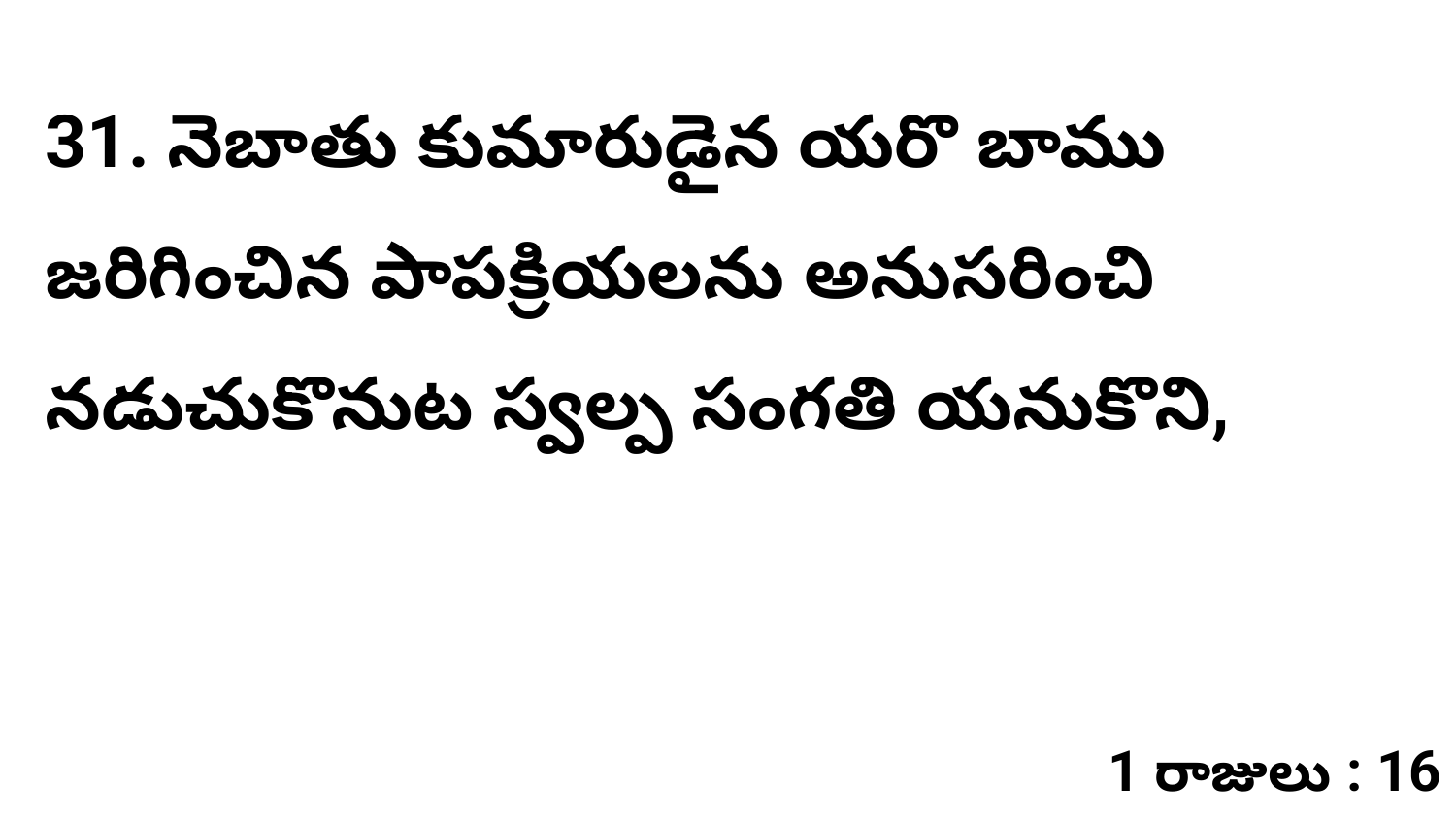

31. ​​నెబాతు కుమారుడైన యరొ బాము జరిగించిన పాపక్రియలను అనుసరించి నడుచుకొనుట స్వల్ప సంగతి యనుకొని,
1 రాజులు : 16